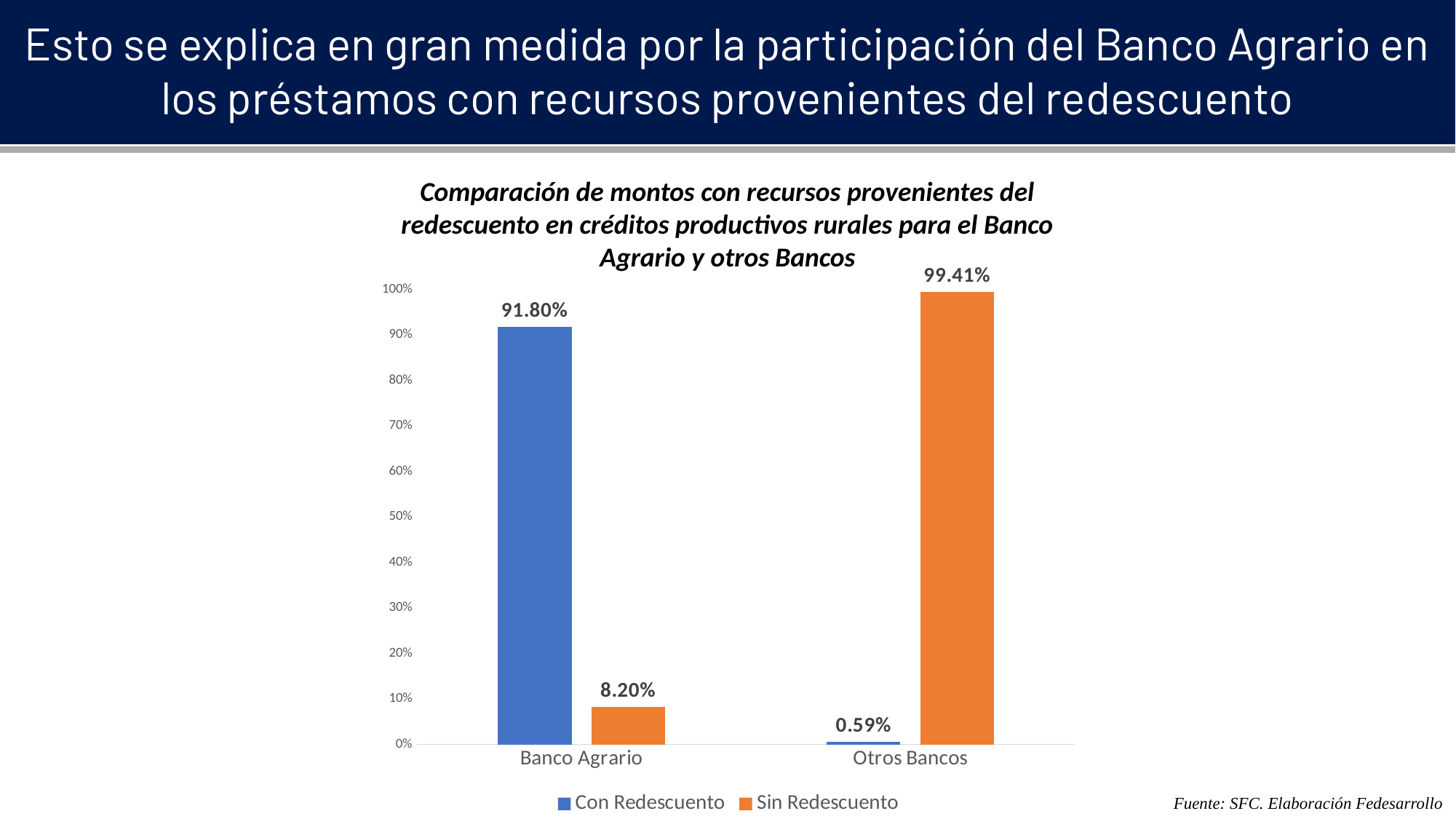

Esto se explica en gran medida por la participación del Banco Agrario en los préstamos con recursos provenientes del redescuento
Comparación de montos con recursos provenientes del redescuento en créditos productivos rurales para el Banco Agrario y otros Bancos

### Chart

| Category | Con Redescuento | Sin Redescuento |
|---|---|---|
| Banco Agrario | 0.9180091883243631 | 0.08199081167563696 |
| Otros Bancos | 0.005880854814704784 | 0.9941191451852952 |
Fuente: SFC. Elaboración Fedesarrollo